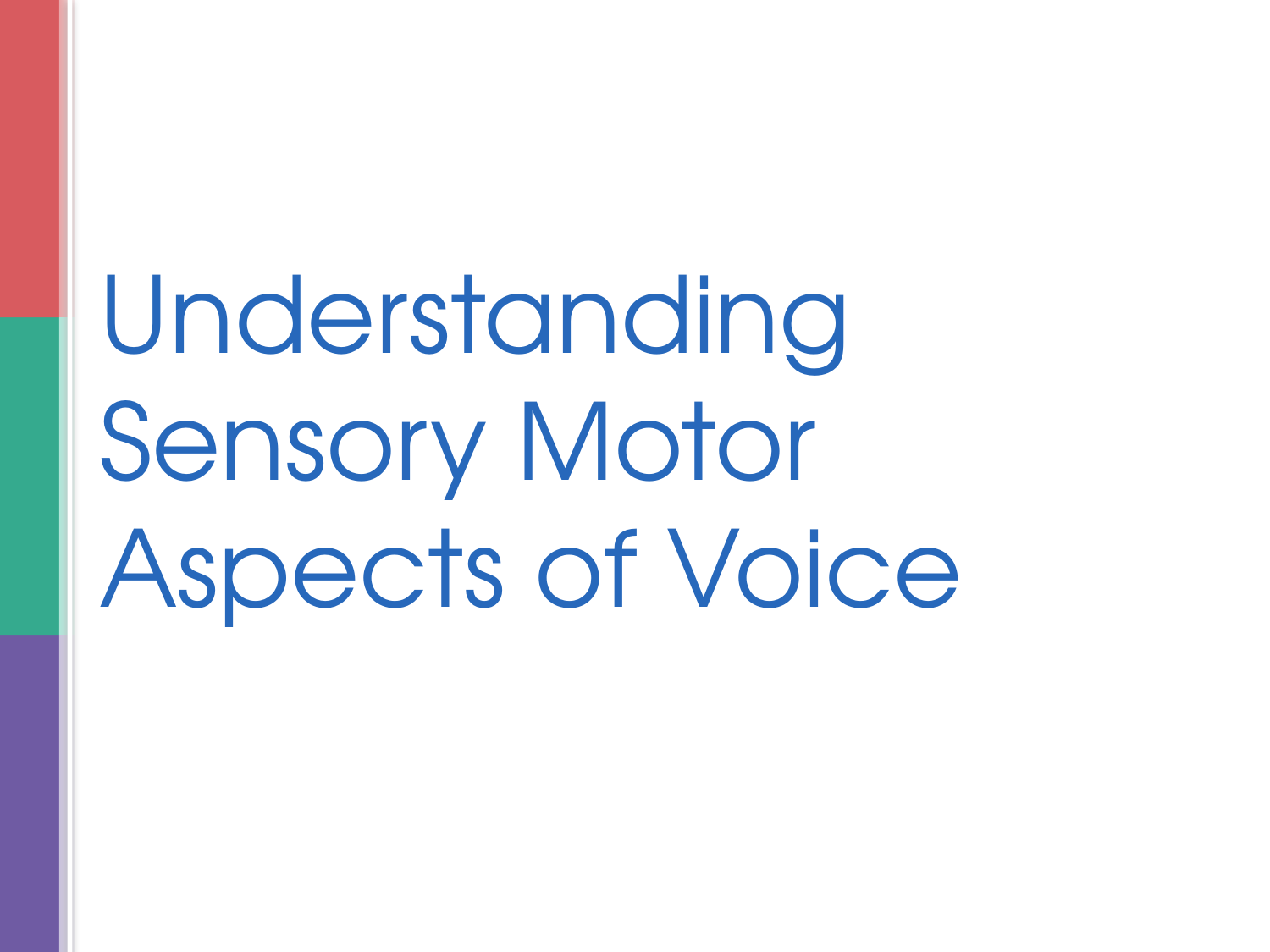

# Understanding Sensory Motor Aspects of Voice